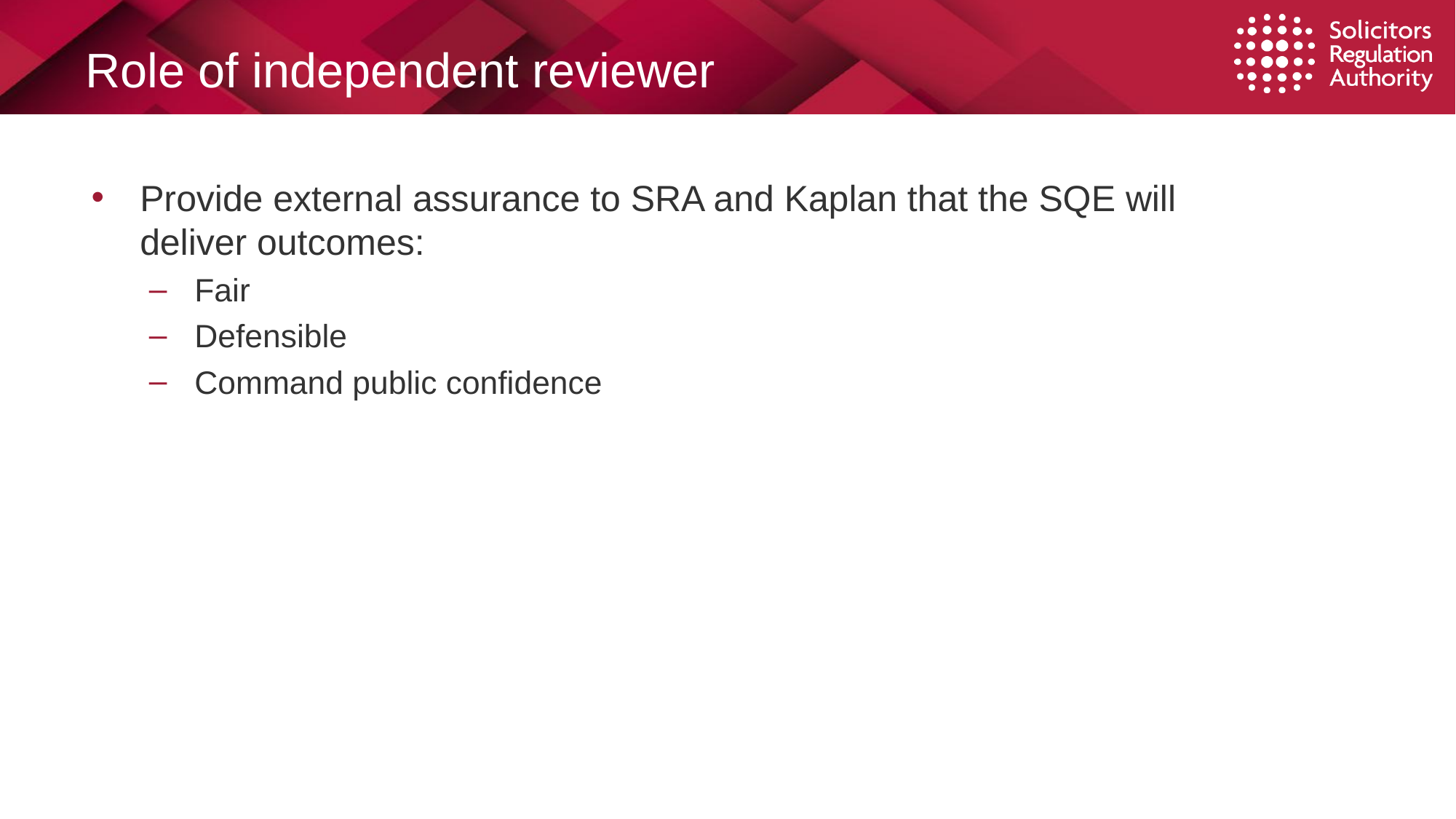

# Role of independent reviewer
Provide external assurance to SRA and Kaplan that the SQE will deliver outcomes:
Fair
Defensible
Command public confidence